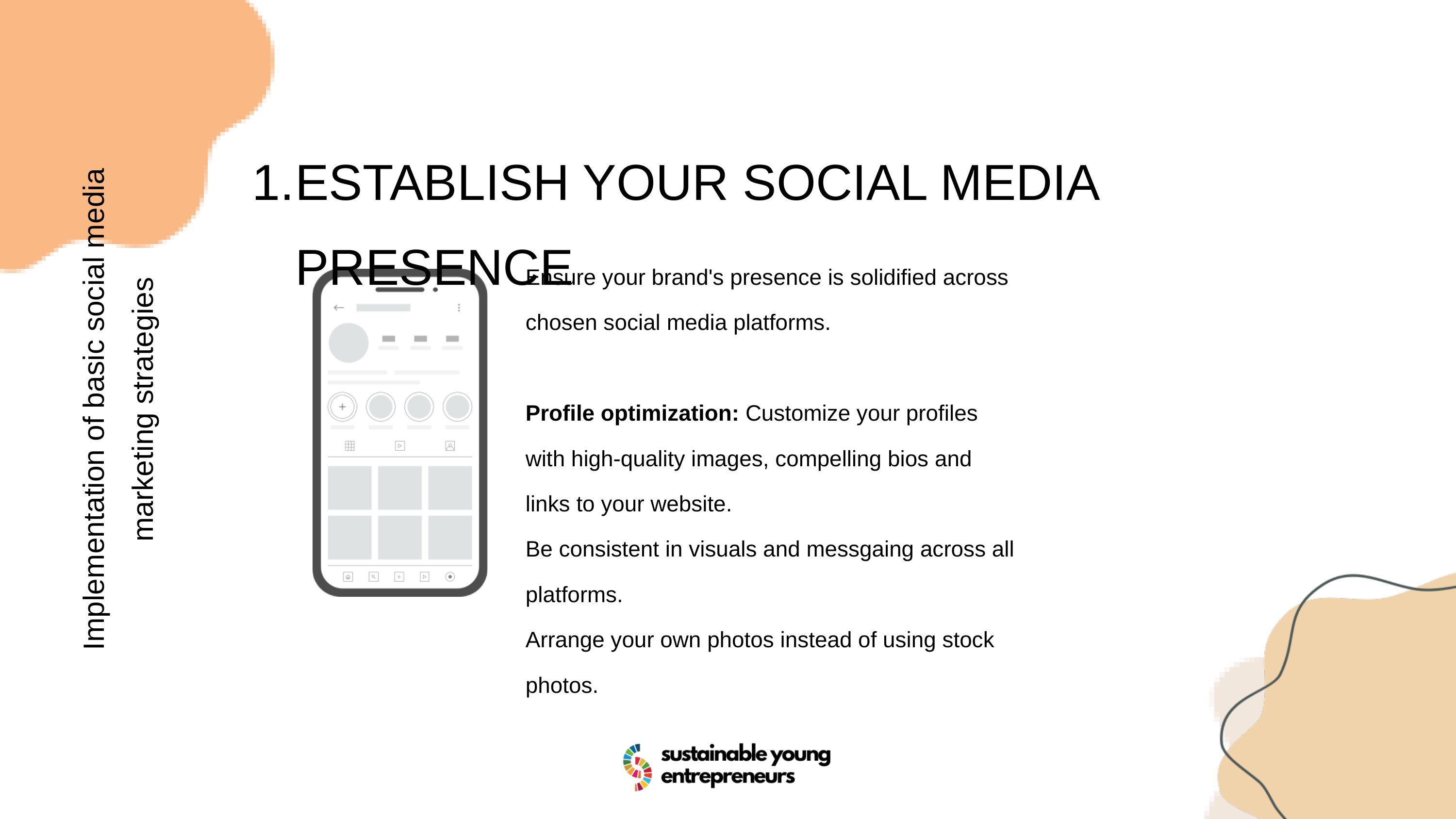

ESTABLISH YOUR SOCIAL MEDIA PRESENCE
Ensure your brand's presence is solidified across chosen social media platforms.

Profile optimization: Customize your profiles with high-quality images, compelling bios and links to your website.
Be consistent in visuals and messgaing across all platforms.
Arrange your own photos instead of using stock photos.

Implementation of basic social media marketing strategies